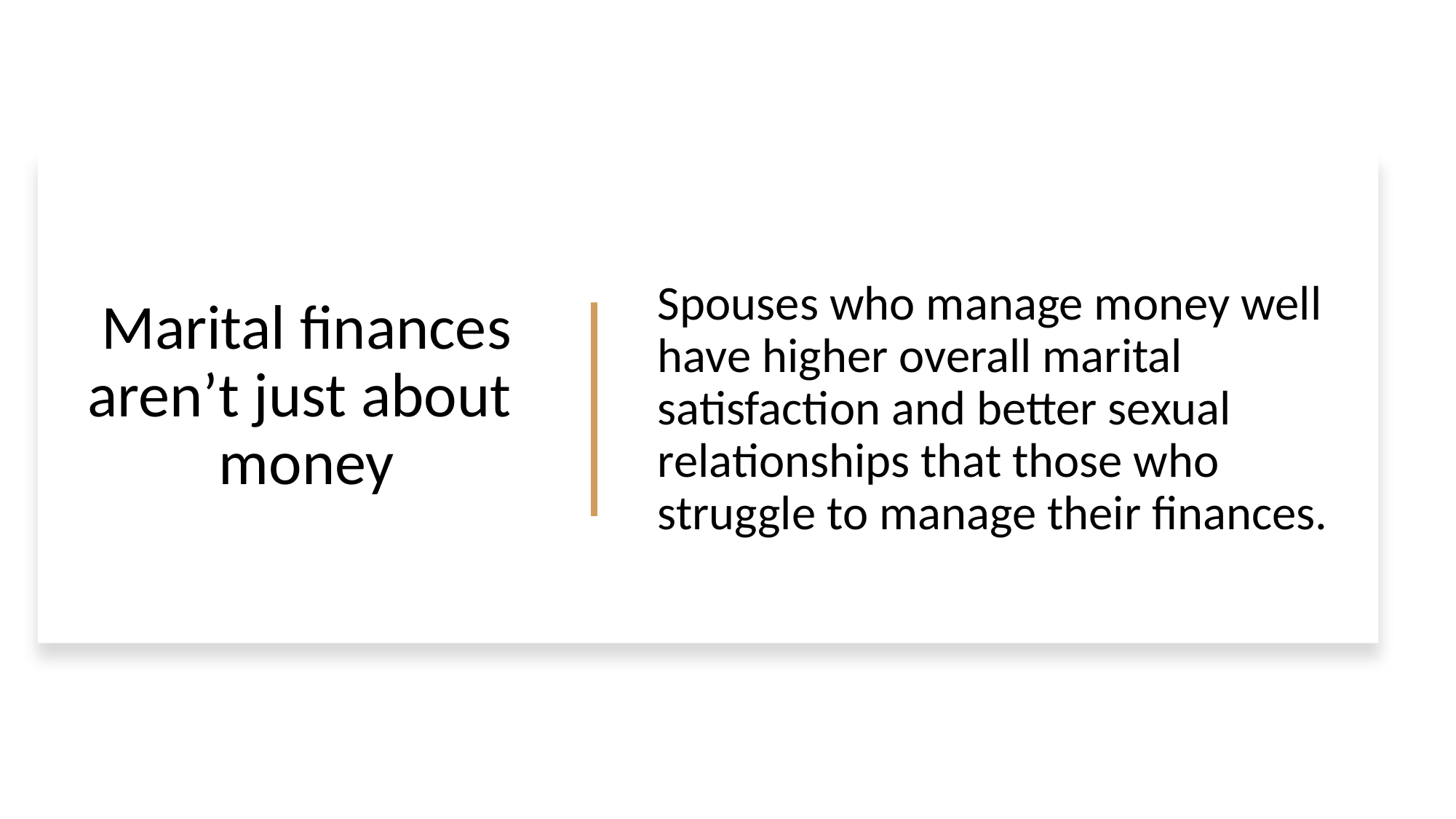

Spouses who manage money well have higher overall marital satisfaction and better sexual relationships that those who struggle to manage their finances.
# Marital finances aren’t just about  money